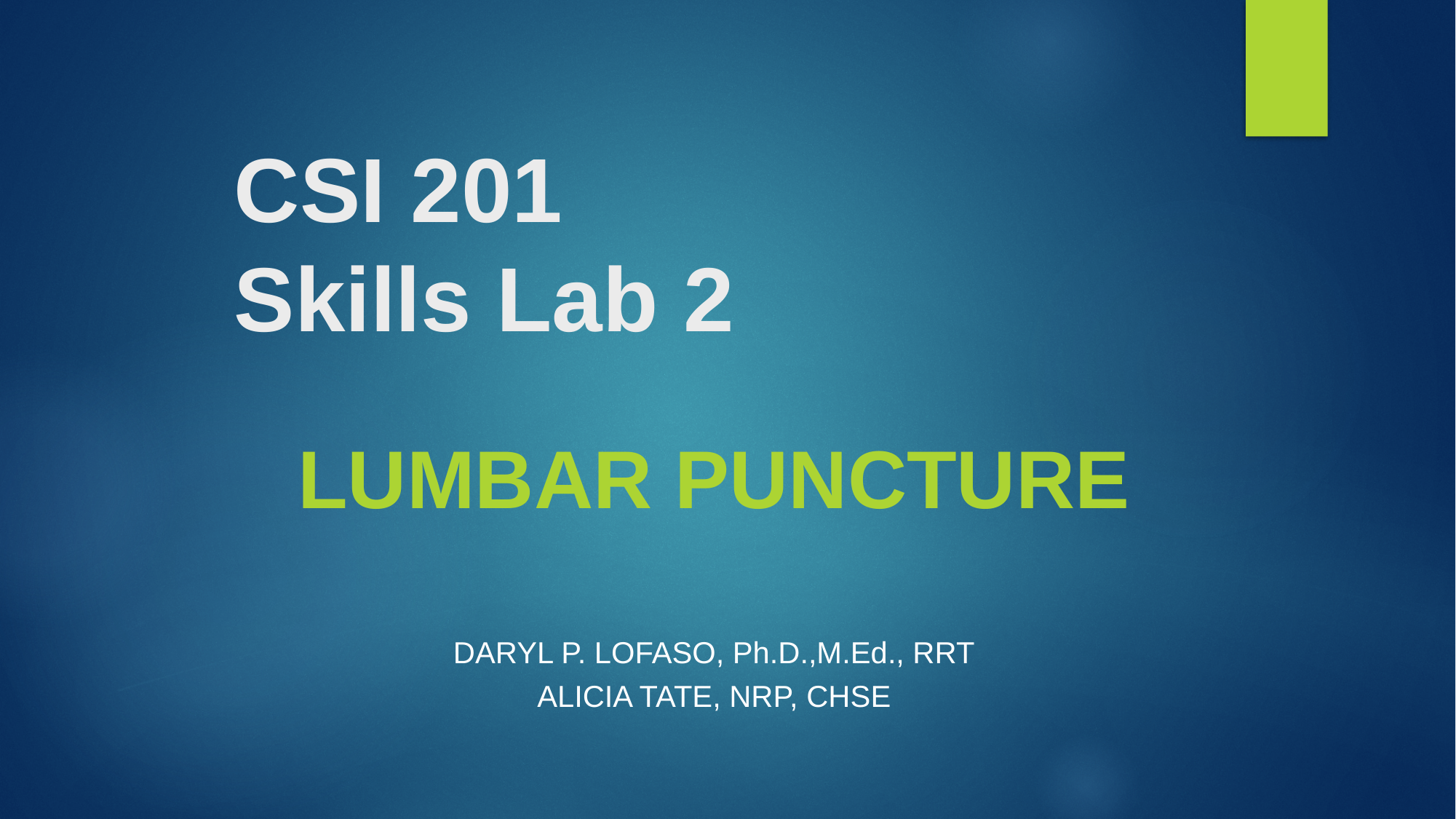

# CSI 201 Skills Lab 2
Lumbar Puncture

Daryl P. Lofaso, Ph.D.,M.Ed., RRT
Alicia Tate, NRP, CHSE